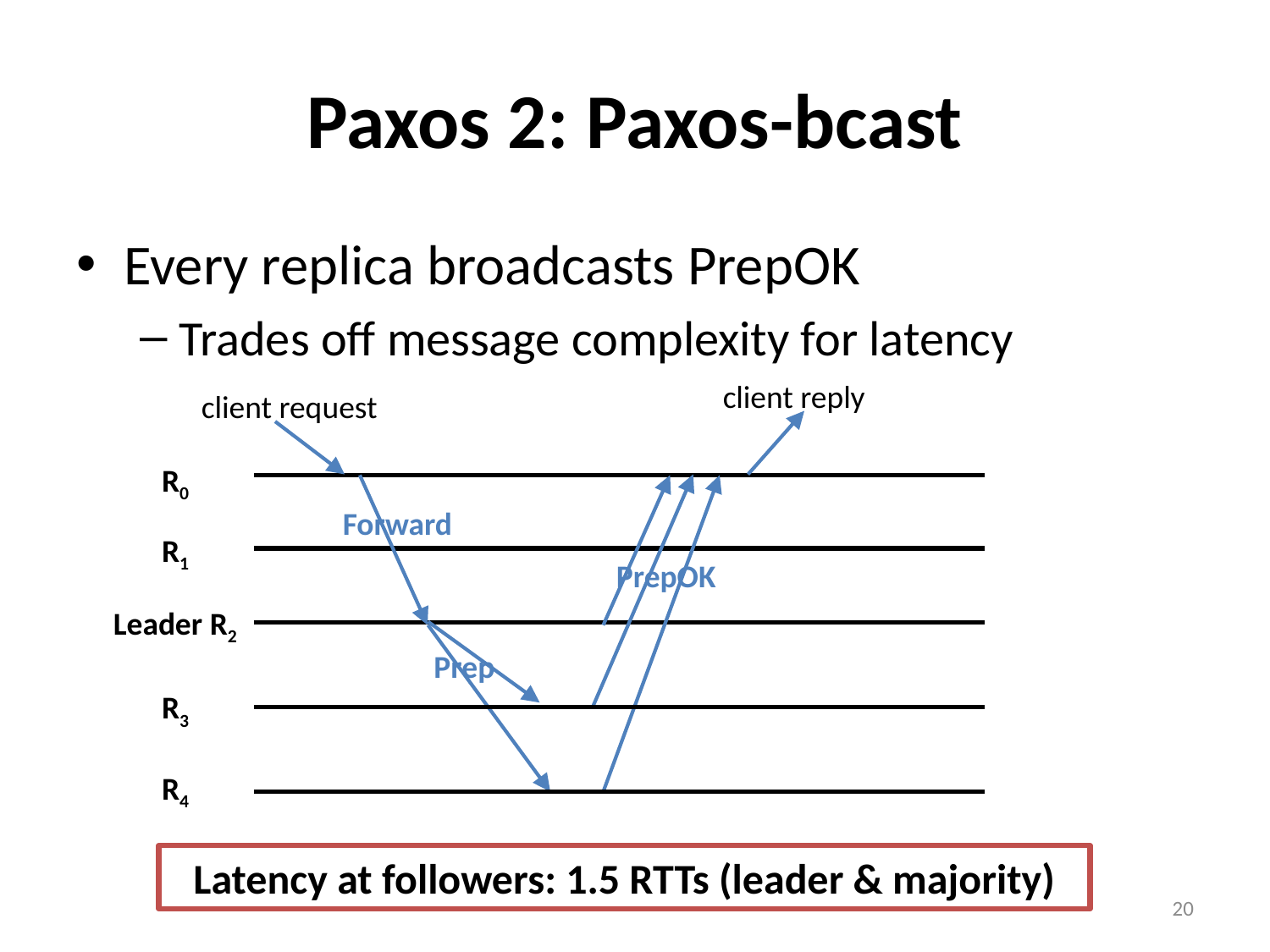

# Paxos 2: Paxos-bcast
Every replica broadcasts PrepOK
Trades off message complexity for latency
client reply
client request
R0
Forward
R1
PrepOK
Leader R2
Prep
R3
R4
Latency at followers: 1.5 RTTs (leader & majority)
20